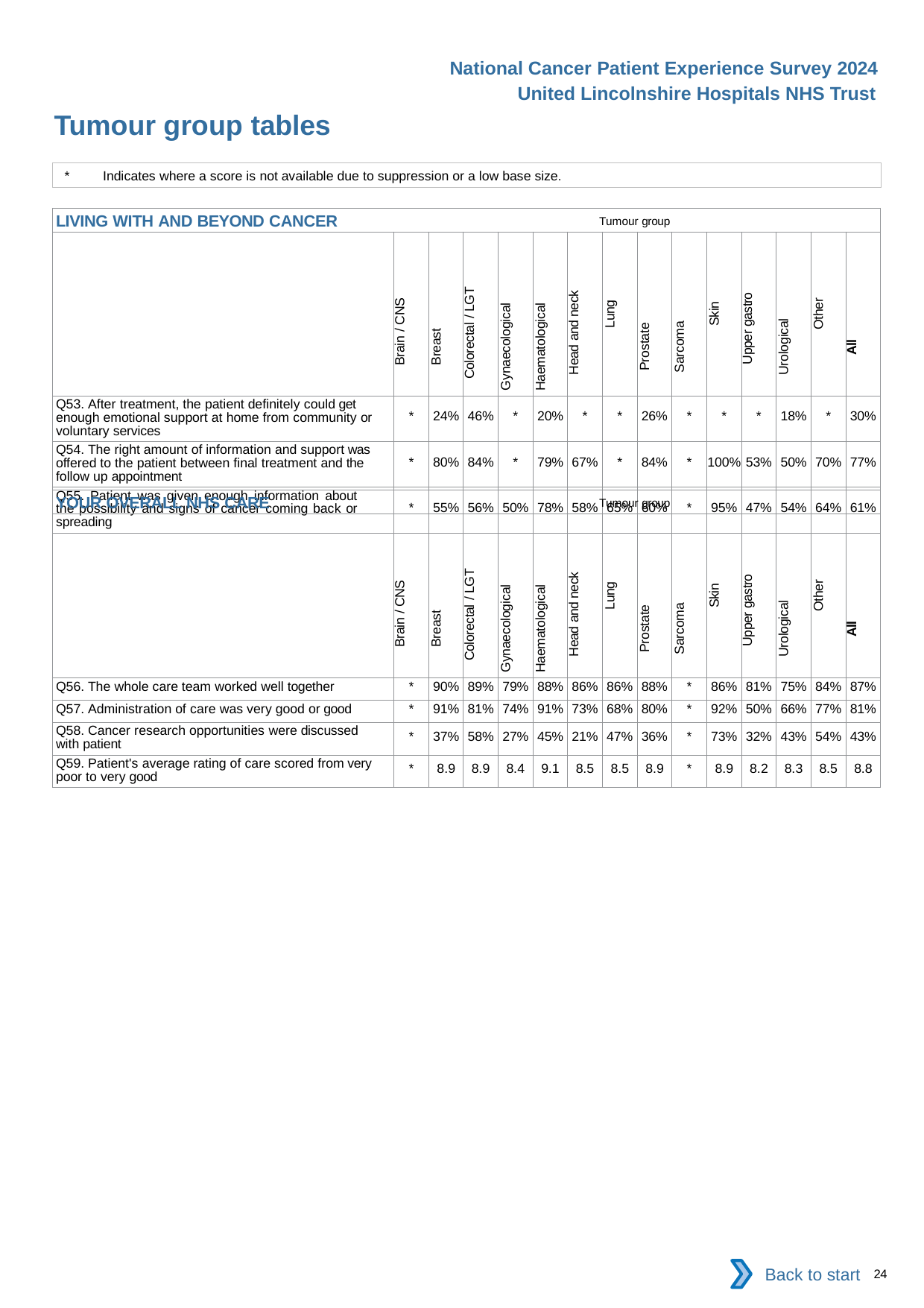

National Cancer Patient Experience Survey 2024
United Lincolnshire Hospitals NHS Trust
Tumour group tables
*	Indicates where a score is not available due to suppression or a low base size.
| LIVING WITH AND BEYOND CANCER Tumour group |  |  |  |  |  |  |  |  |  |  |  |  |  |  |
| --- | --- | --- | --- | --- | --- | --- | --- | --- | --- | --- | --- | --- | --- | --- |
|  | Brain / CNS | Breast | Colorectal / LGT | Gynaecological | Haematological | Head and neck | Lung | Prostate | Sarcoma | Skin | Upper gastro | Urological | Other | All |
| Q53. After treatment, the patient definitely could get enough emotional support at home from community or voluntary services | \* | 24% | 46% | \* | 20% | \* | \* | 26% | \* | \* | \* | 18% | \* | 30% |
| Q54. The right amount of information and support was offered to the patient between final treatment and the follow up appointment | \* | 80% | 84% | \* | 79% | 67% | \* | 84% | \* | 100% | 53% | 50% | 70% | 77% |
| Q55. Patient was given enough information about the possibility and signs of cancer coming back or spreading | \* | 55% | 56% | 50% | 78% | 58% | 65% | 60% | \* | 95% | 47% | 54% | 64% | 61% |
| YOUR OVERALL NHS CARE Tumour group |  |  |  |  |  |  |  |  |  |  |  |  |  |  |
| --- | --- | --- | --- | --- | --- | --- | --- | --- | --- | --- | --- | --- | --- | --- |
|  | Brain / CNS | Breast | Colorectal / LGT | Gynaecological | Haematological | Head and neck | Lung | Prostate | Sarcoma | Skin | Upper gastro | Urological | Other | All |
| Q56. The whole care team worked well together | \* | 90% | 89% | 79% | 88% | 86% | 86% | 88% | \* | 86% | 81% | 75% | 84% | 87% |
| Q57. Administration of care was very good or good | \* | 91% | 81% | 74% | 91% | 73% | 68% | 80% | \* | 92% | 50% | 66% | 77% | 81% |
| Q58. Cancer research opportunities were discussed with patient | \* | 37% | 58% | 27% | 45% | 21% | 47% | 36% | \* | 73% | 32% | 43% | 54% | 43% |
| Q59. Patient's average rating of care scored from very poor to very good | \* | 8.9 | 8.9 | 8.4 | 9.1 | 8.5 | 8.5 | 8.9 | \* | 8.9 | 8.2 | 8.3 | 8.5 | 8.8 |
Back to start

24